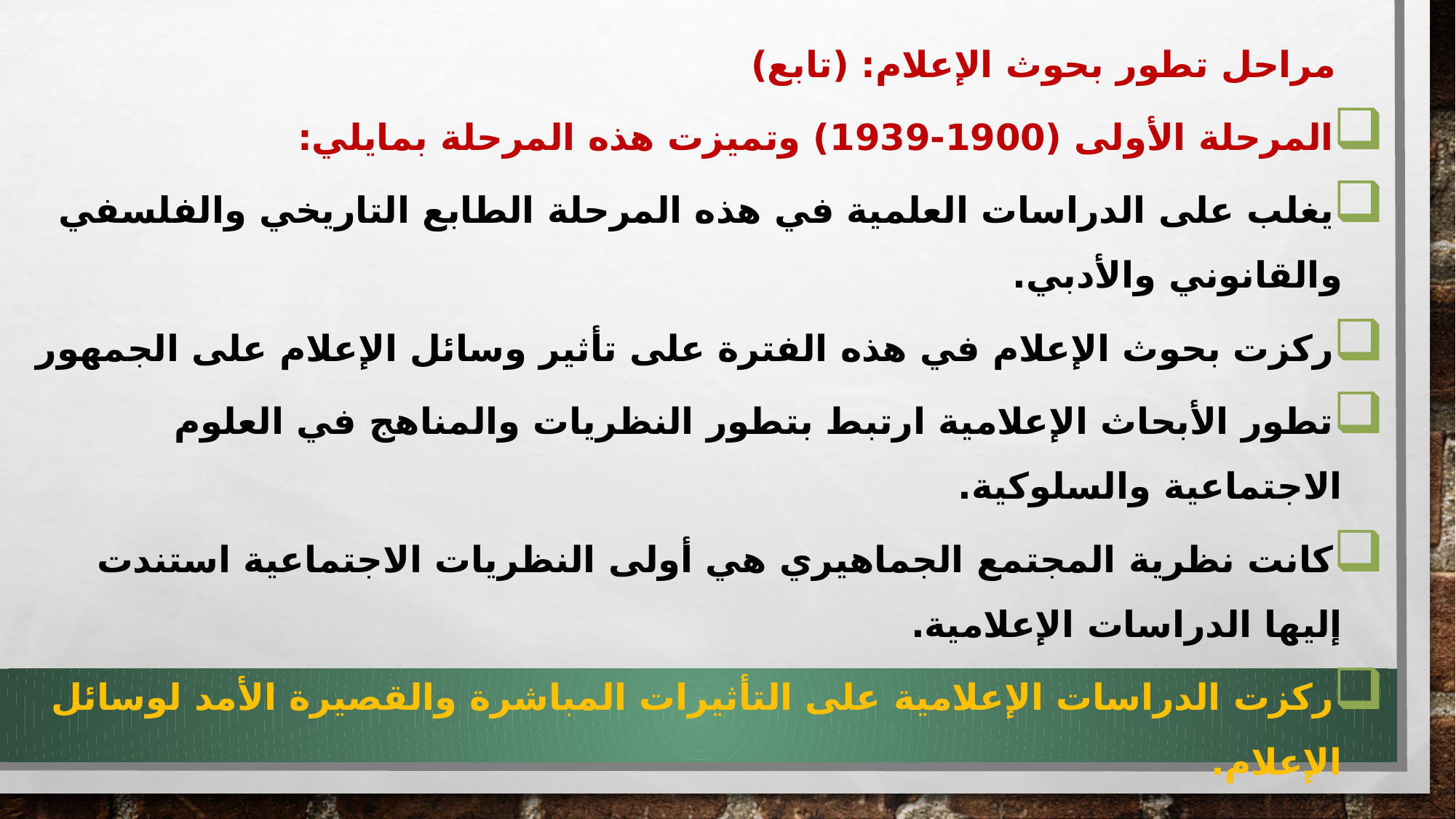

مراحل تطور بحوث الإعلام: (تابع)
المرحلة الأولى (1900-1939) وتميزت هذه المرحلة بمايلي:
يغلب على الدراسات العلمية في هذه المرحلة الطابع التاريخي والفلسفي والقانوني والأدبي.
ركزت بحوث الإعلام في هذه الفترة على تأثير وسائل الإعلام على الجمهور
تطور الأبحاث الإعلامية ارتبط بتطور النظريات والمناهج في العلوم الاجتماعية والسلوكية.
كانت نظرية المجتمع الجماهيري هي أولى النظريات الاجتماعية استندت إليها الدراسات الإعلامية.
ركزت الدراسات الإعلامية على التأثيرات المباشرة والقصيرة الأمد لوسائل الإعلام.